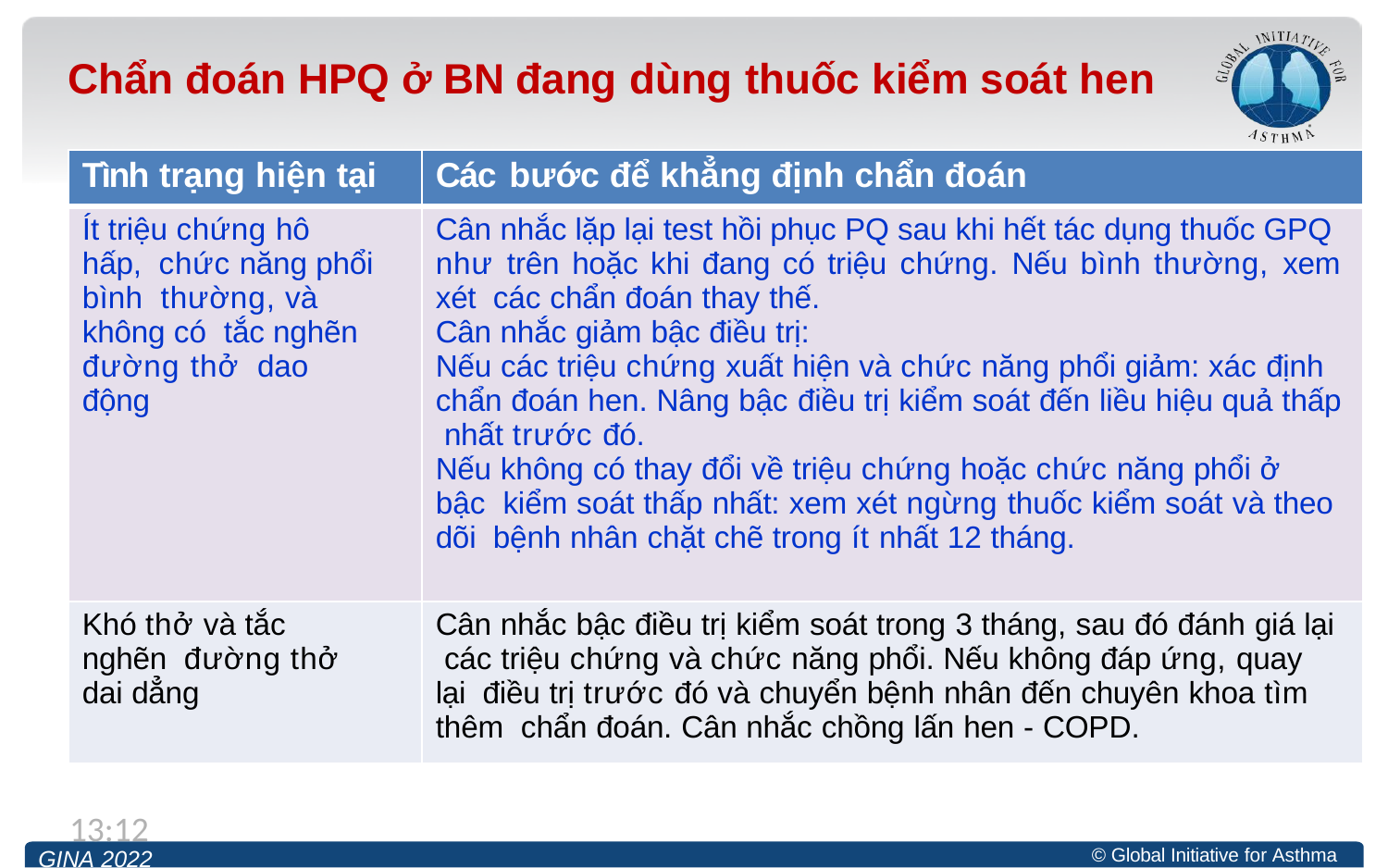

# Chẩn đoán HPQ ở BN đang dùng thuốc kiểm soát hen
| Tình trạng hiện tại | Các bước để khẳng định chẩn đoán |
| --- | --- |
| Ít triệu chứng hô hấp, chức năng phổi bình thường, và không có tắc nghẽn đường thở dao động | Cân nhắc lặp lại test hồi phục PQ sau khi hết tác dụng thuốc GPQ như trên hoặc khi đang có triệu chứng. Nếu bình thường, xem xét các chẩn đoán thay thế. Cân nhắc giảm bậc điều trị: Nếu các triệu chứng xuất hiện và chức năng phổi giảm: xác định chẩn đoán hen. Nâng bậc điều trị kiểm soát đến liều hiệu quả thấp nhất trước đó. Nếu không có thay đổi về triệu chứng hoặc chức năng phổi ở bậc kiểm soát thấp nhất: xem xét ngừng thuốc kiểm soát và theo dõi bệnh nhân chặt chẽ trong ít nhất 12 tháng. |
| Khó thở và tắc nghẽn đường thở dai dẳng | Cân nhắc bậc điều trị kiểm soát trong 3 tháng, sau đó đánh giá lại các triệu chứng và chức năng phổi. Nếu không đáp ứng, quay lại điều trị trước đó và chuyển bệnh nhân đến chuyên khoa tìm thêm chẩn đoán. Cân nhắc chồng lấn hen - COPD. |
13:12
© Global Initiative for Asthma
GINA 2022